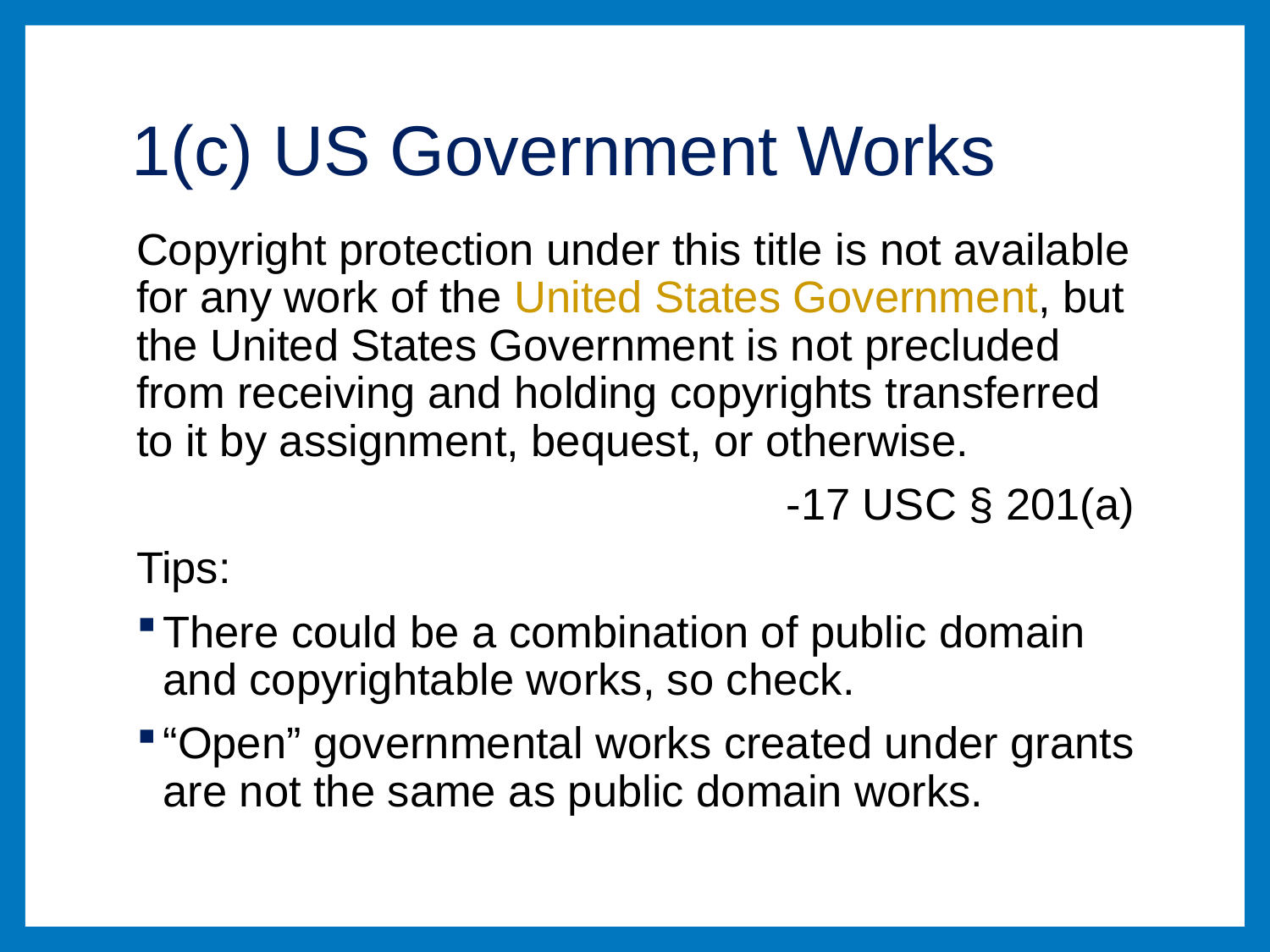

# 1(c) US Government Works
Copyright protection under this title is not available for any work of the United States Government, but the United States Government is not precluded from receiving and holding copyrights transferred to it by assignment, bequest, or otherwise.
-17 USC § 201(a)
Tips:
There could be a combination of public domain and copyrightable works, so check.
“Open” governmental works created under grants are not the same as public domain works.